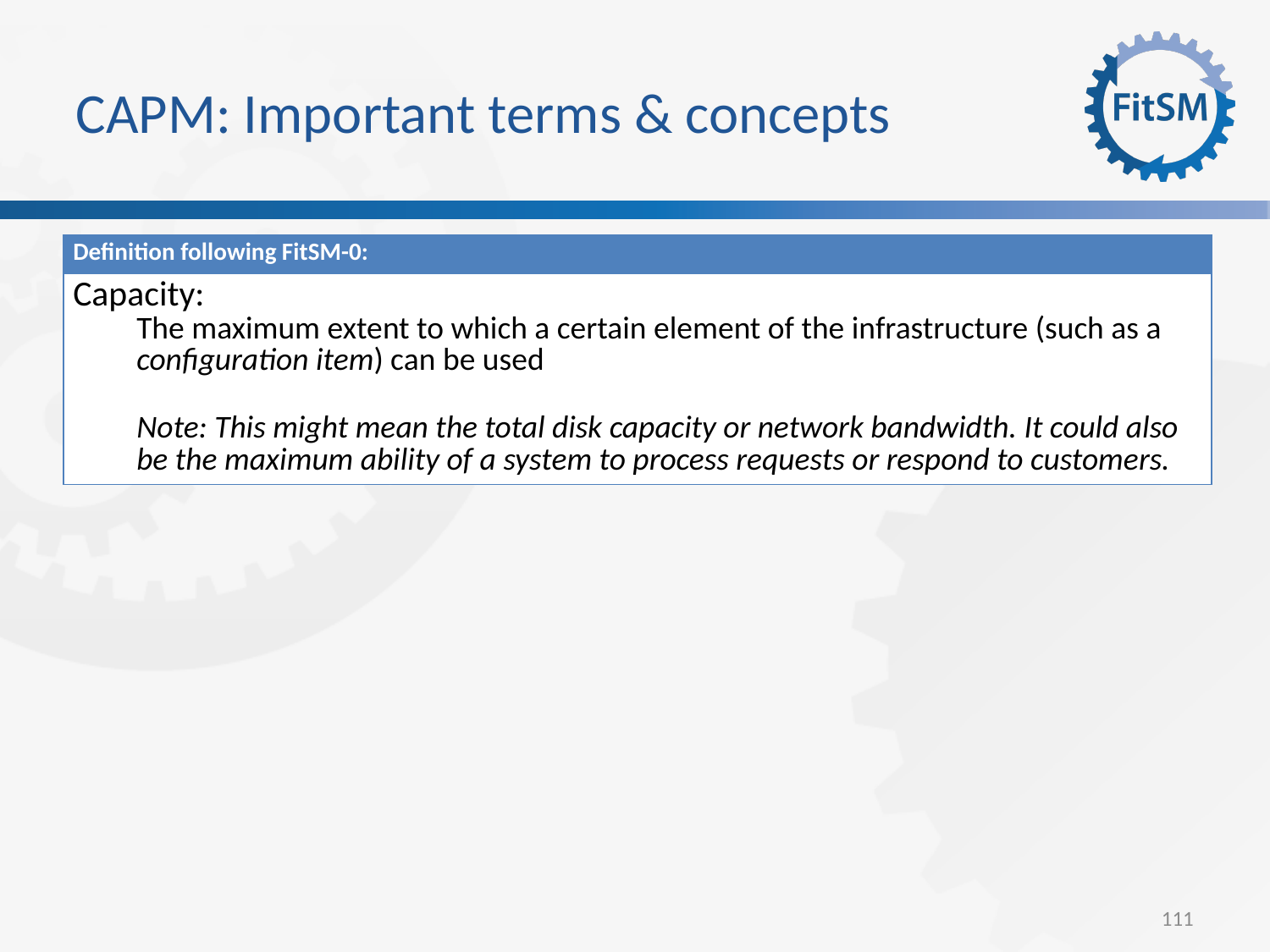

CAPM: Important terms & concepts

| Definition following FitSM-0: |
| --- |
| Capacity: The maximum extent to which a certain element of the infrastructure (such as a configuration item) can be used Note: This might mean the total disk capacity or network bandwidth. It could also be the maximum ability of a system to process requests or respond to customers. |
111